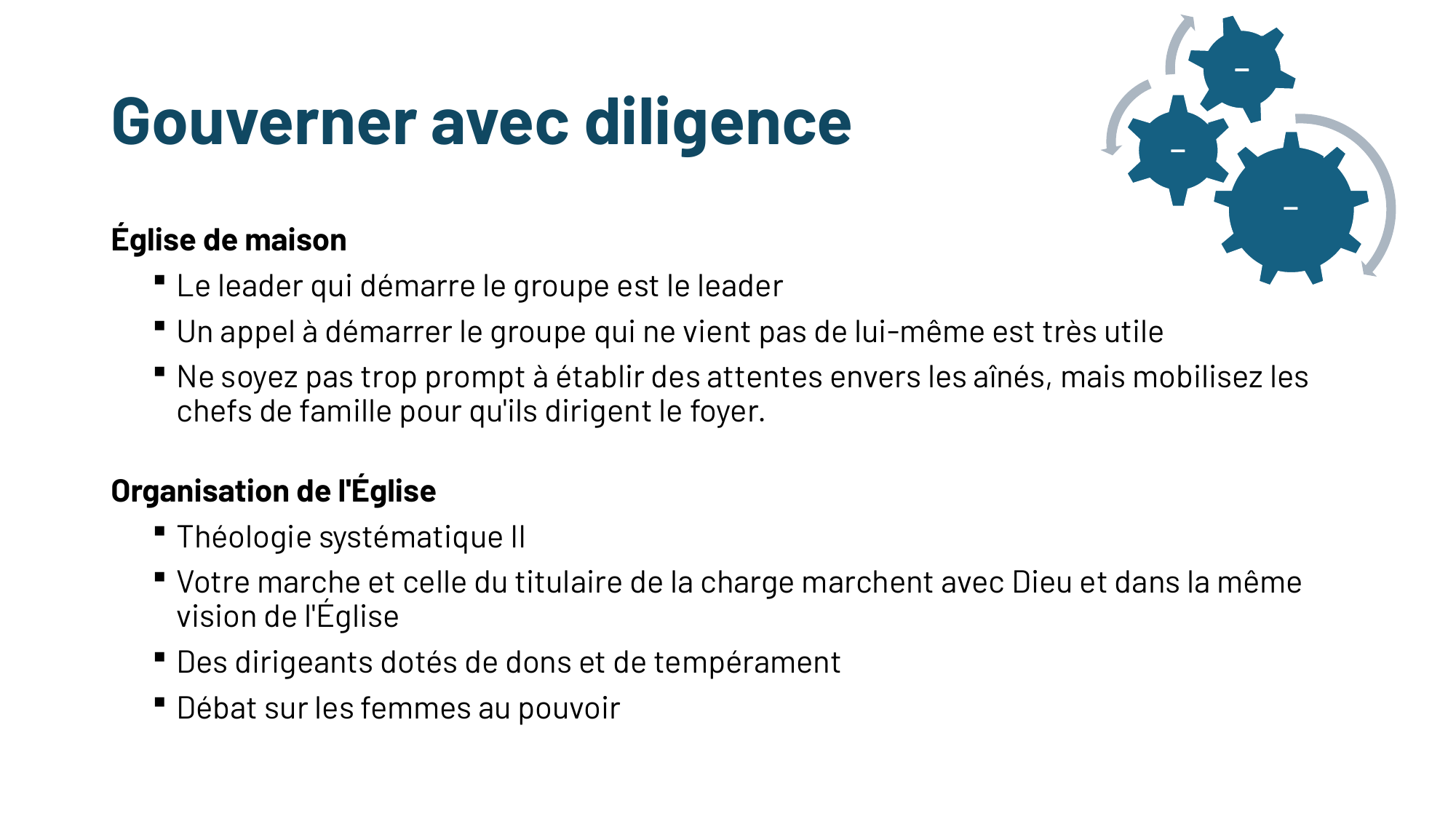

-
-
-
# Gouverner avec diligence
Église de maison
Le leader qui démarre le groupe est le leader
Un appel à démarrer le groupe qui ne vient pas de lui-même est très utile
Ne soyez pas trop prompt à établir des attentes envers les aînés, mais mobilisez les chefs de famille pour qu'ils dirigent le foyer.
Organisation de l'Église
Théologie systématique II
Votre marche et celle du titulaire de la charge marchent avec Dieu et dans la même vision de l'Église
Des dirigeants dotés de dons et de tempérament
Débat sur les femmes au pouvoir